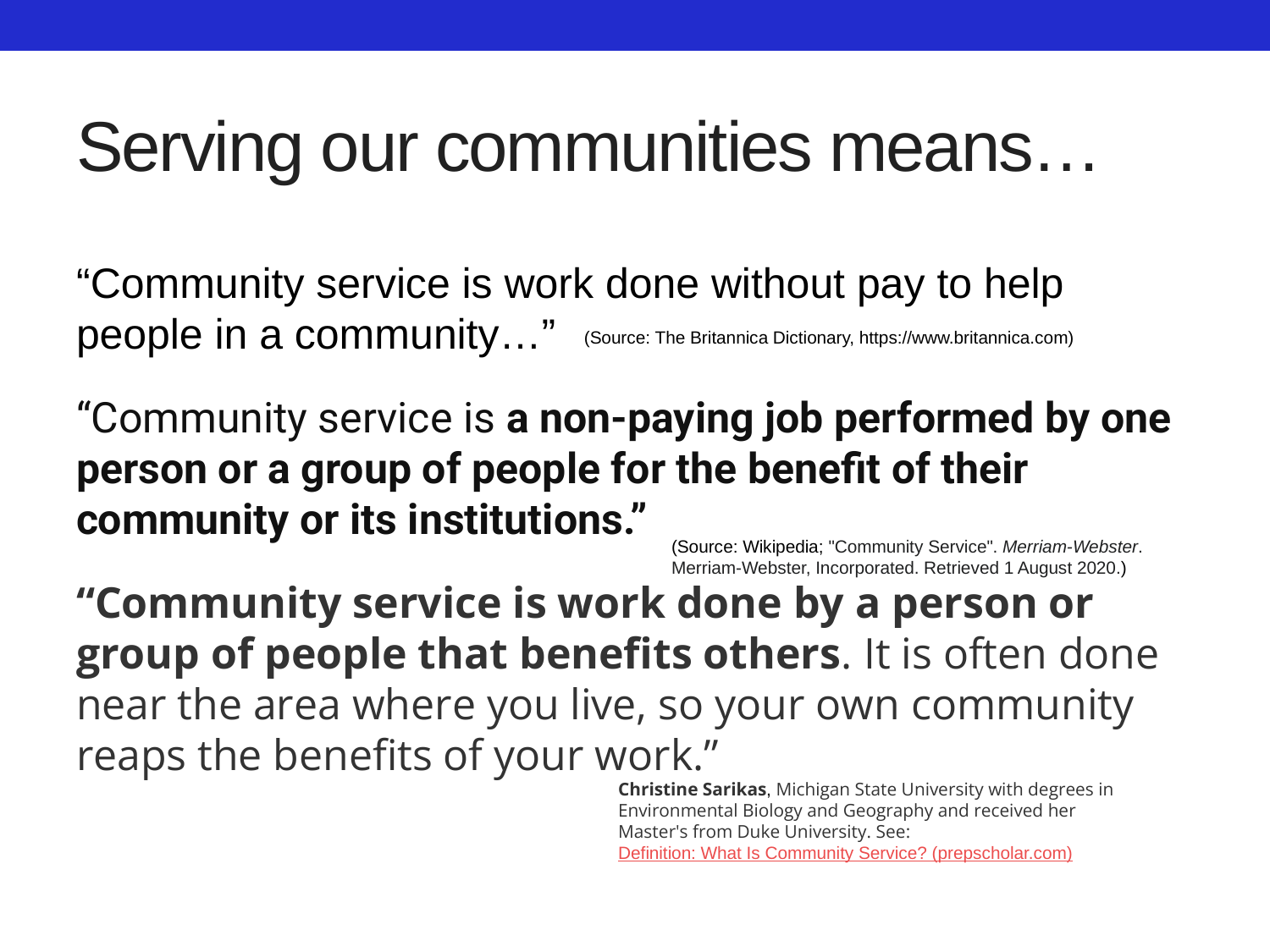

# Serving our communities means…

“Community service is work done without pay to help people in a community…”

“Community service is a non-paying job performed by one person or a group of people for the benefit of their community or its institutions.”

“Community service is work done by a person or group of people that benefits others. It is often done near the area where you live, so your own community reaps the benefits of your work.”

(Source: The Britannica Dictionary, https://www.britannica.com)
(Source: Wikipedia; "Community Service". Merriam-Webster. Merriam-Webster, Incorporated. Retrieved 1 August 2020.)
Christine Sarikas, Michigan State University with degrees in Environmental Biology and Geography and received her Master's from Duke University. See: Definition: What Is Community Service? (prepscholar.com)